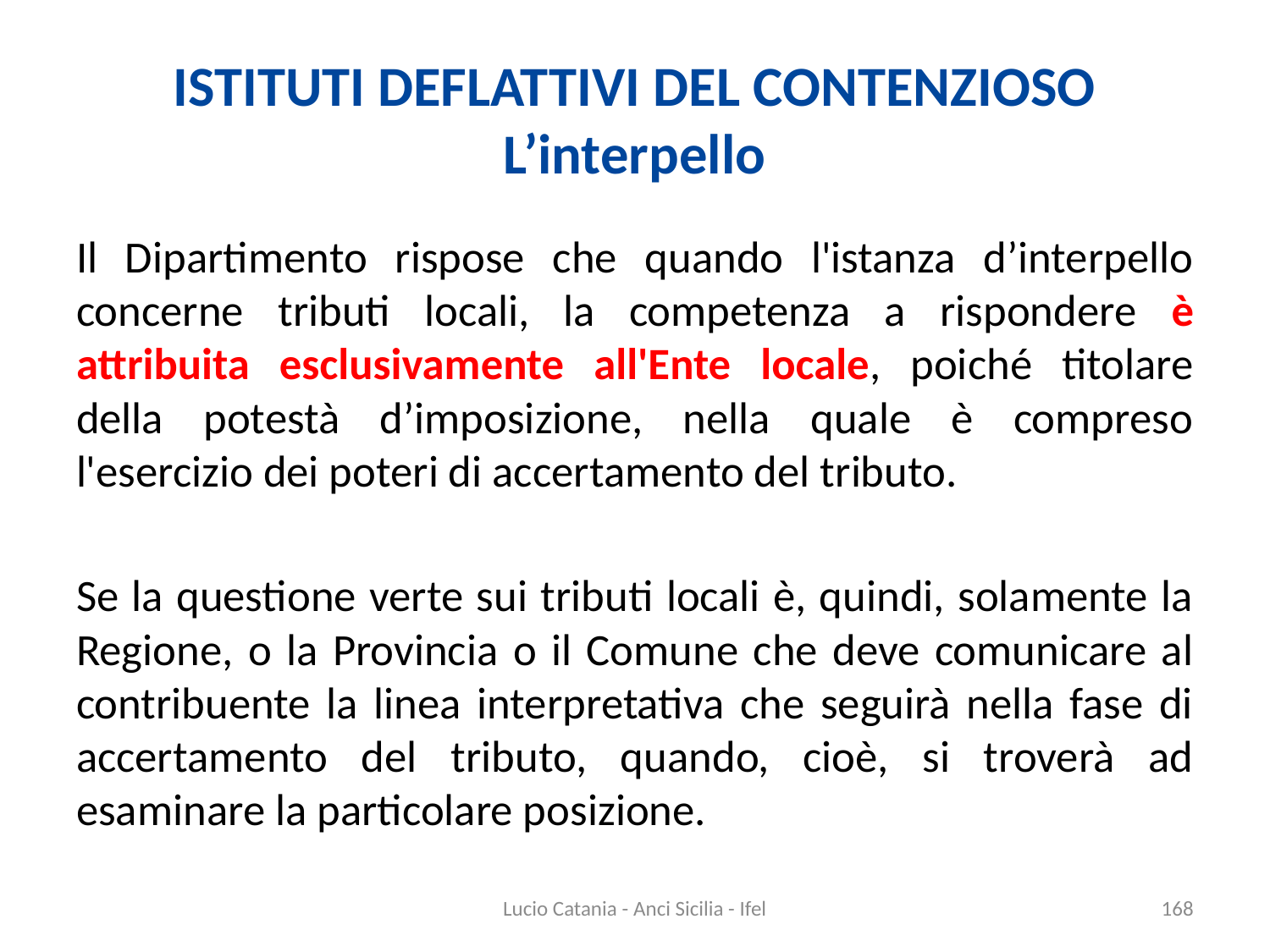

# ISTITUTI DEFLATTIVI DEL CONTENZIOSO L’interpello
Il Dipartimento rispose che quando l'istanza d’interpello concerne tributi locali, la competenza a rispondere è attribuita esclusivamente all'Ente locale, poiché titolare della potestà d’imposizione, nella quale è compreso l'esercizio dei poteri di accertamento del tributo.

Se la questione verte sui tributi locali è, quindi, solamente la Regione, o la Provincia o il Comune che deve comunicare al contribuente la linea interpretativa che seguirà nella fase di accertamento del tributo, quando, cioè, si troverà ad esaminare la particolare posizione.

168
Lucio Catania - Anci Sicilia - Ifel